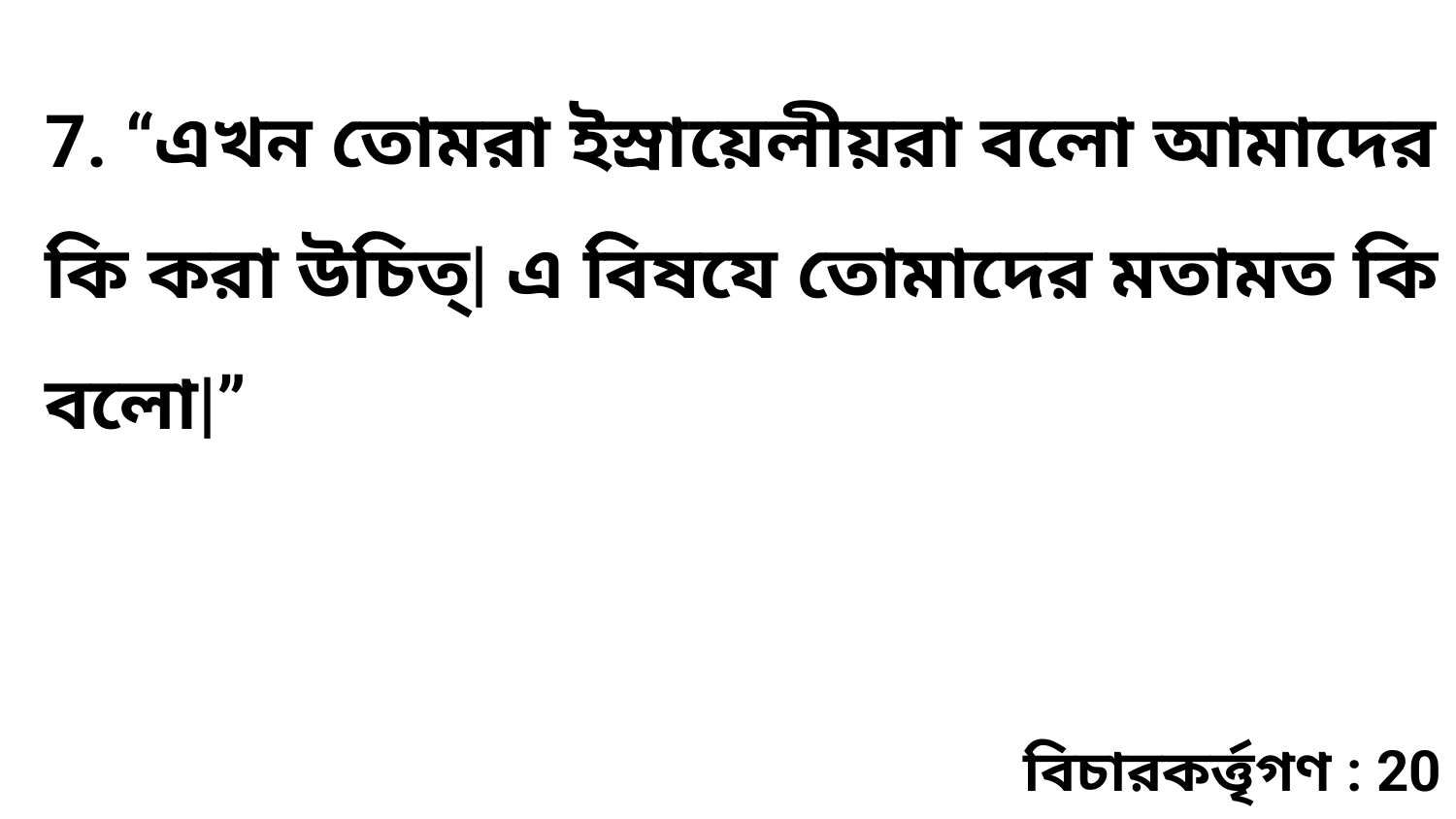

7. “এখন তোমরা ইস্রায়েলীয়রা বলো আমাদের কি করা উচিত্‌| এ বিষযে তোমাদের মতামত কি বলো|”
বিচারকর্ত্তৃগণ : 20